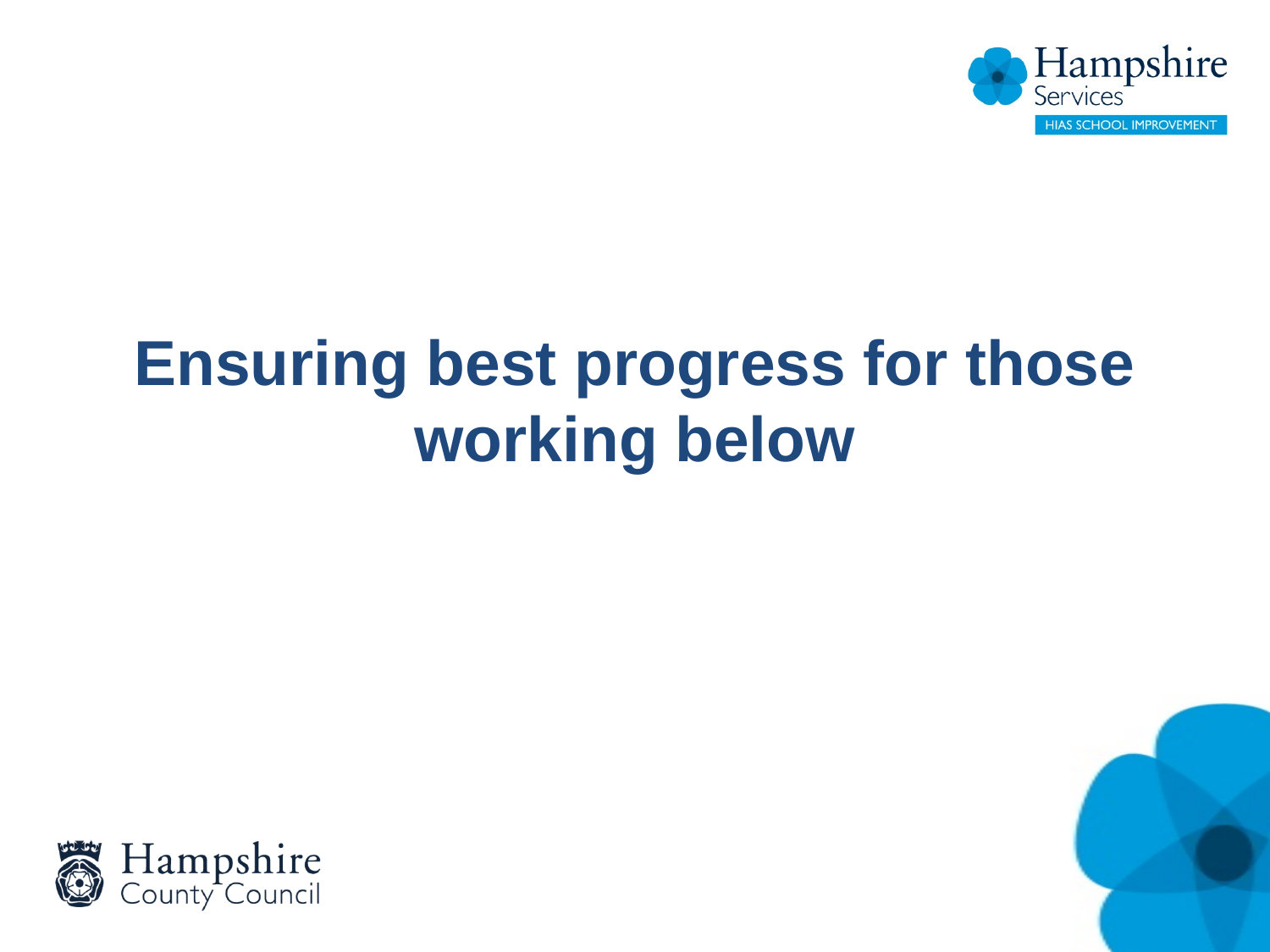

# Ensuring best progress for those working below